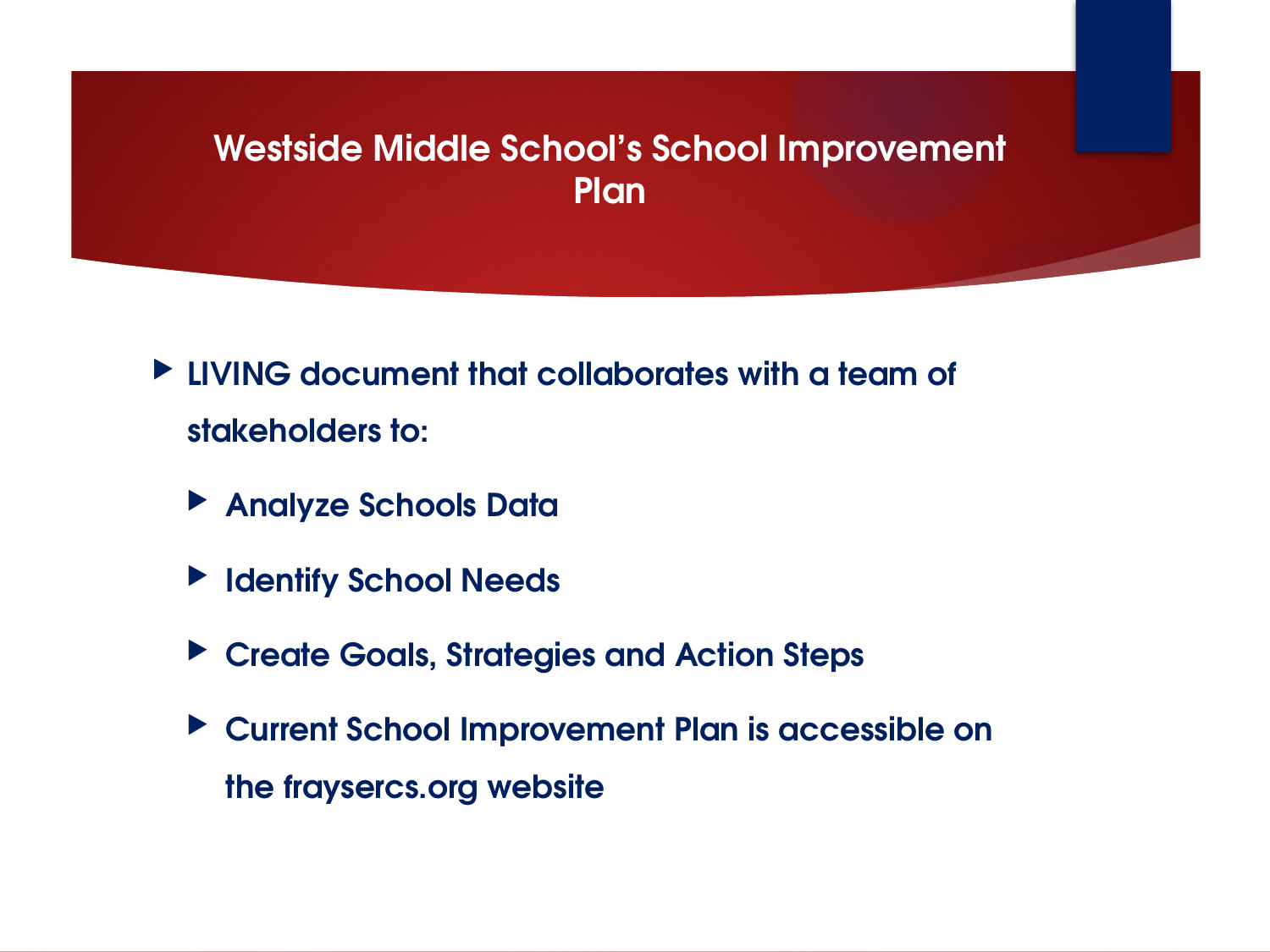

# Westside Middle School’s School Improvement Plan
LIVING document that collaborates with a team of stakeholders to:
Analyze Schools Data
Identify School Needs
Create Goals, Strategies and Action Steps
Current School Improvement Plan is accessible on the fraysercs.org website